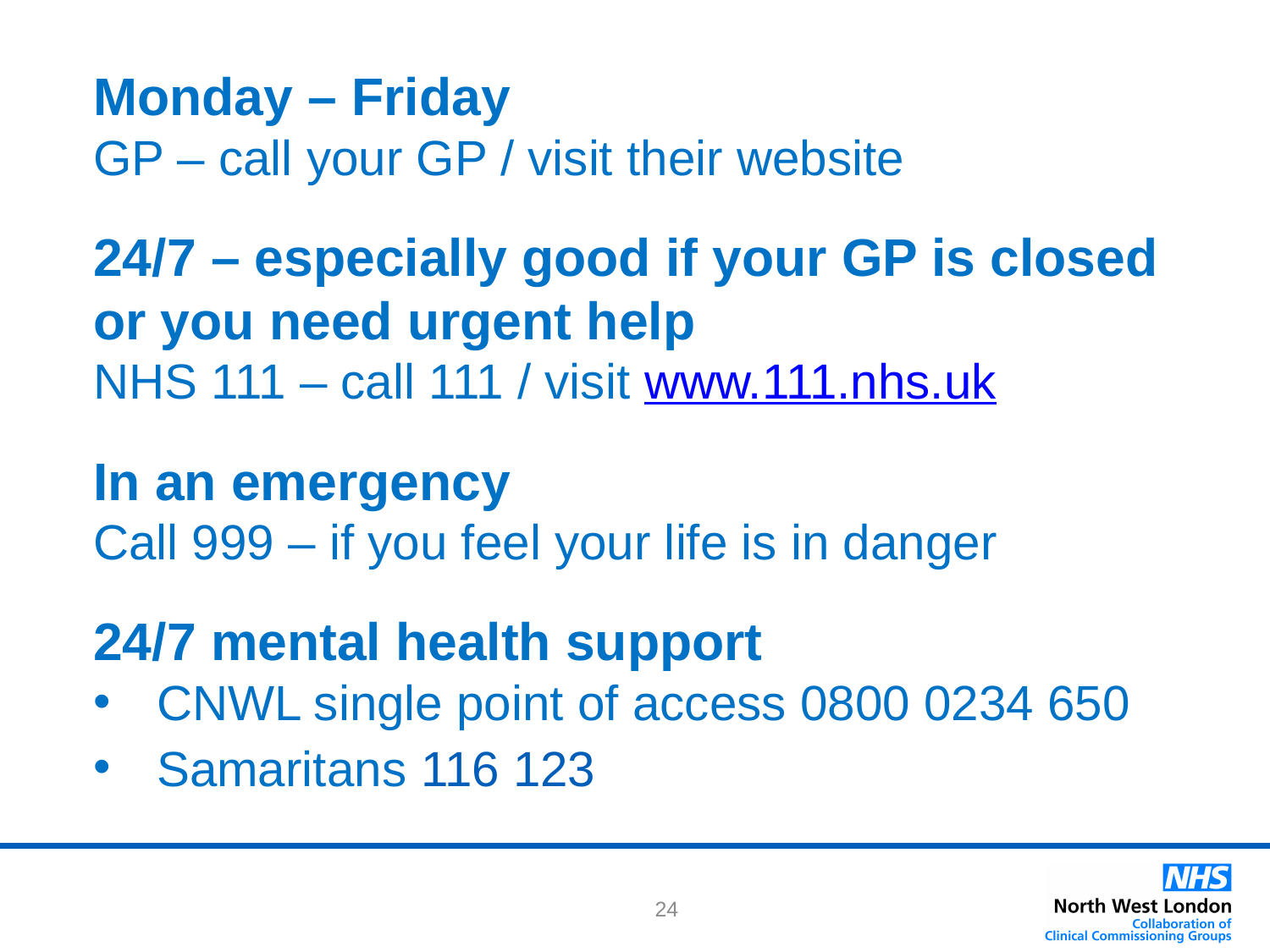

Monday – Friday
GP – call your GP / visit their website

24/7 – especially good if your GP is closed or you need urgent help
NHS 111 – call 111 / visit www.111.nhs.uk

In an emergency
Call 999 – if you feel your life is in danger

24/7 mental health support
CNWL single point of access 0800 0234 650

Samaritans 116 123

24